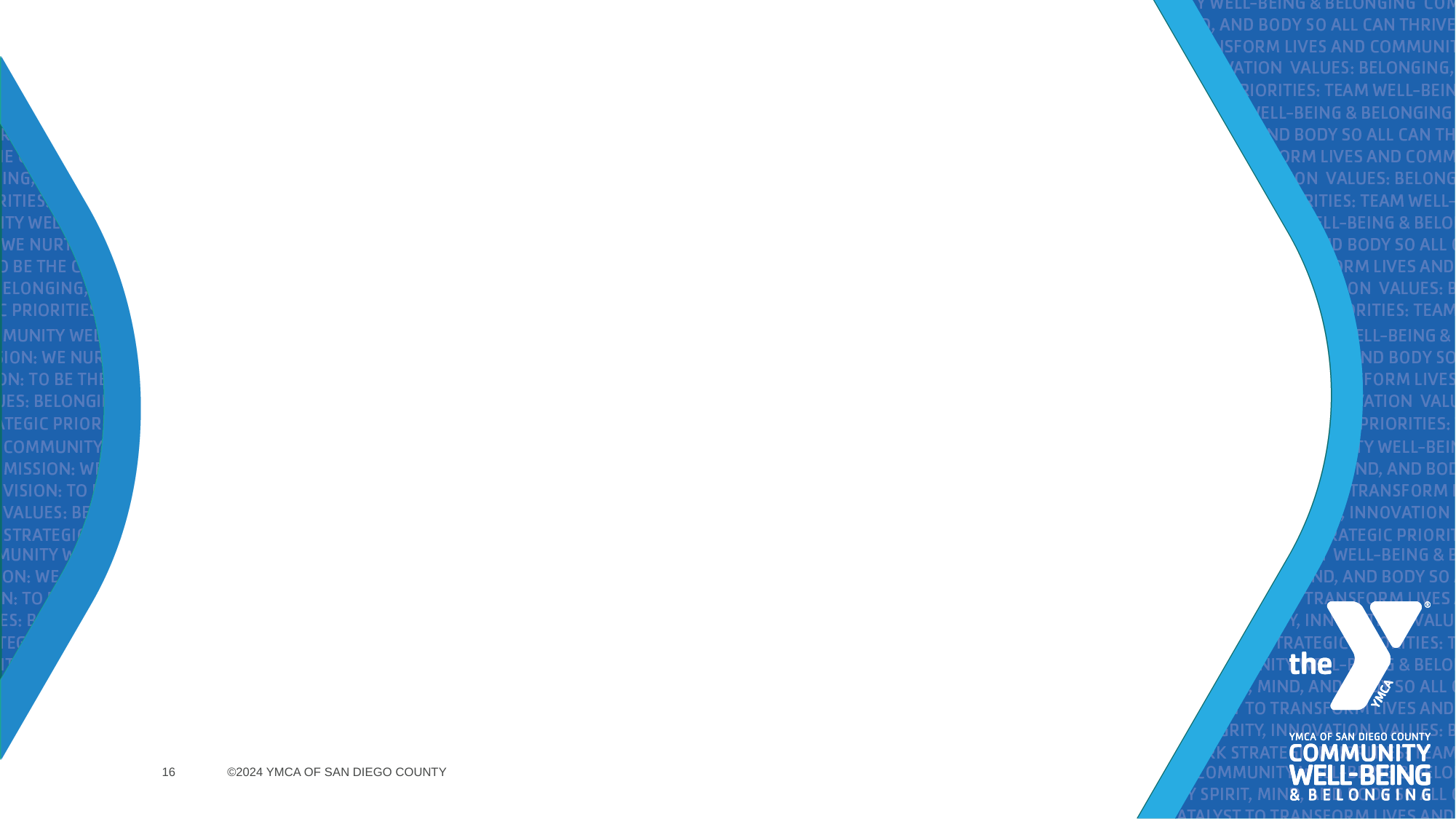

#

16
©2024 YMCA OF SAN DIEGO COUNTY